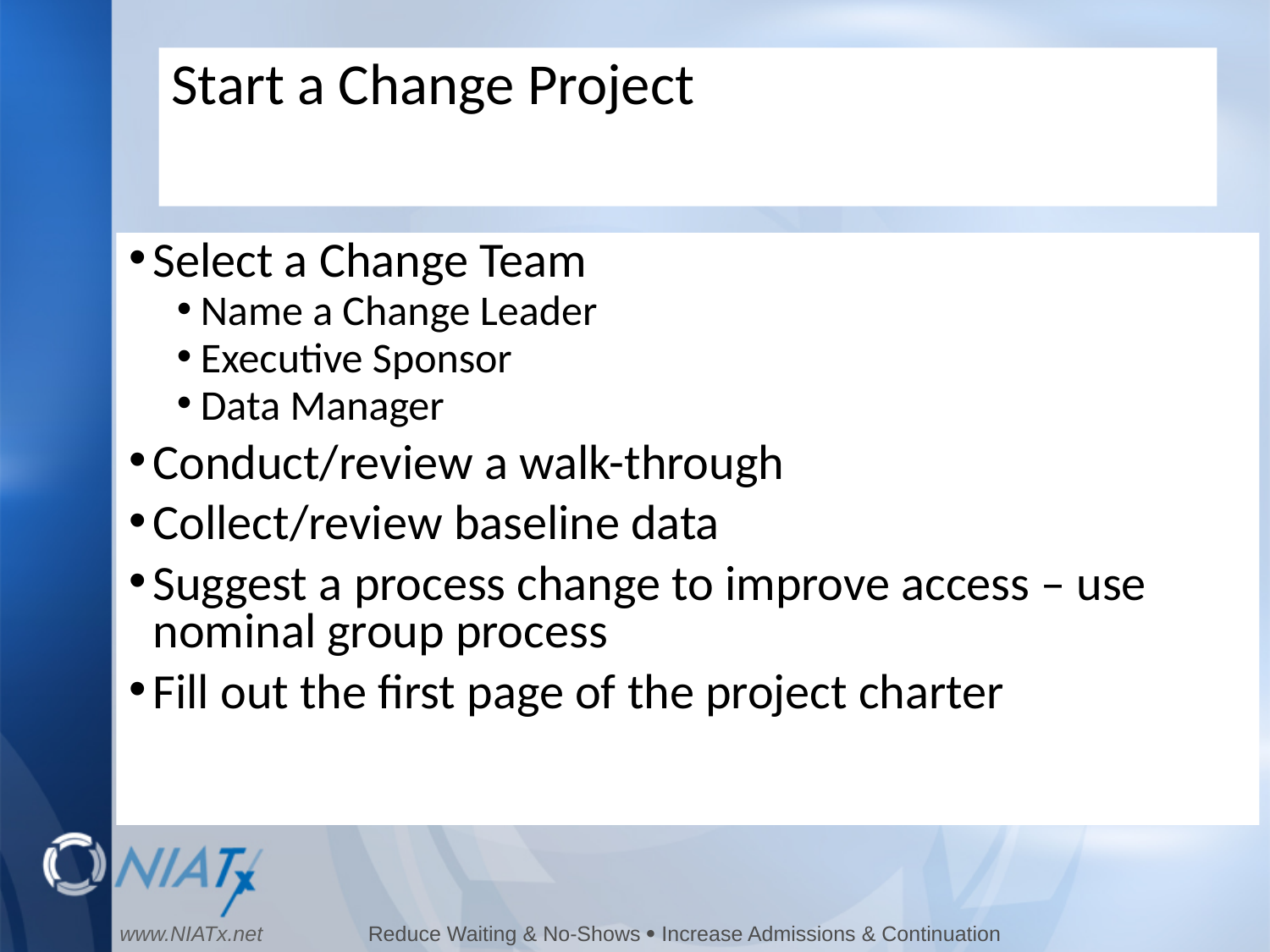

# Start a Change Project
Select a Change Team
Name a Change Leader
Executive Sponsor
Data Manager
Conduct/review a walk-through
Collect/review baseline data
Suggest a process change to improve access – use nominal group process
Fill out the first page of the project charter